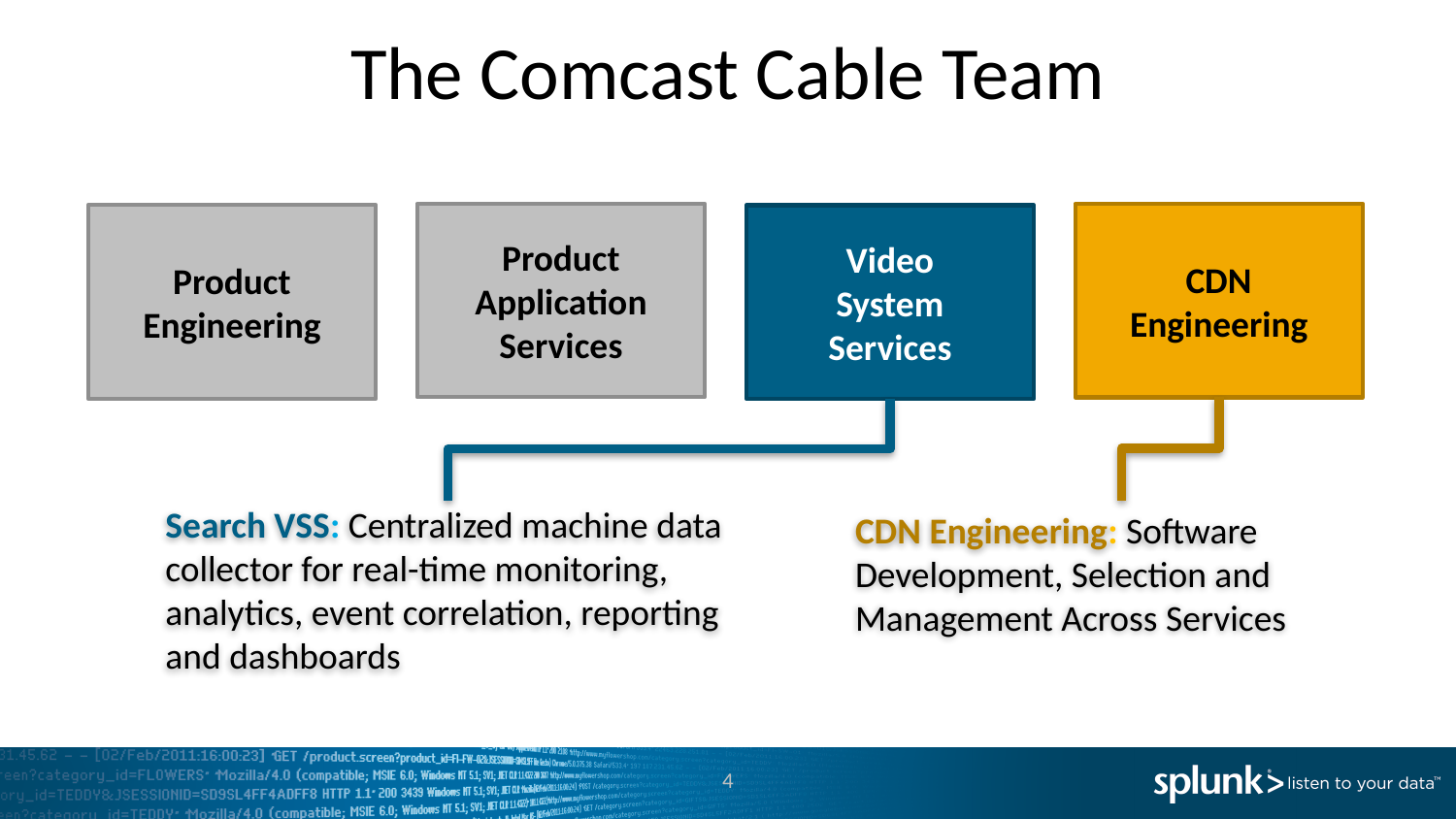

# The Comcast Cable Team
Product
Application
Services
CDN
Engineering
Product
Engineering
Video
System
Services
Search VSS: Centralized machine data collector for real-time monitoring, analytics, event correlation, reporting and dashboards
CDN Engineering: Software Development, Selection and Management Across Services
4